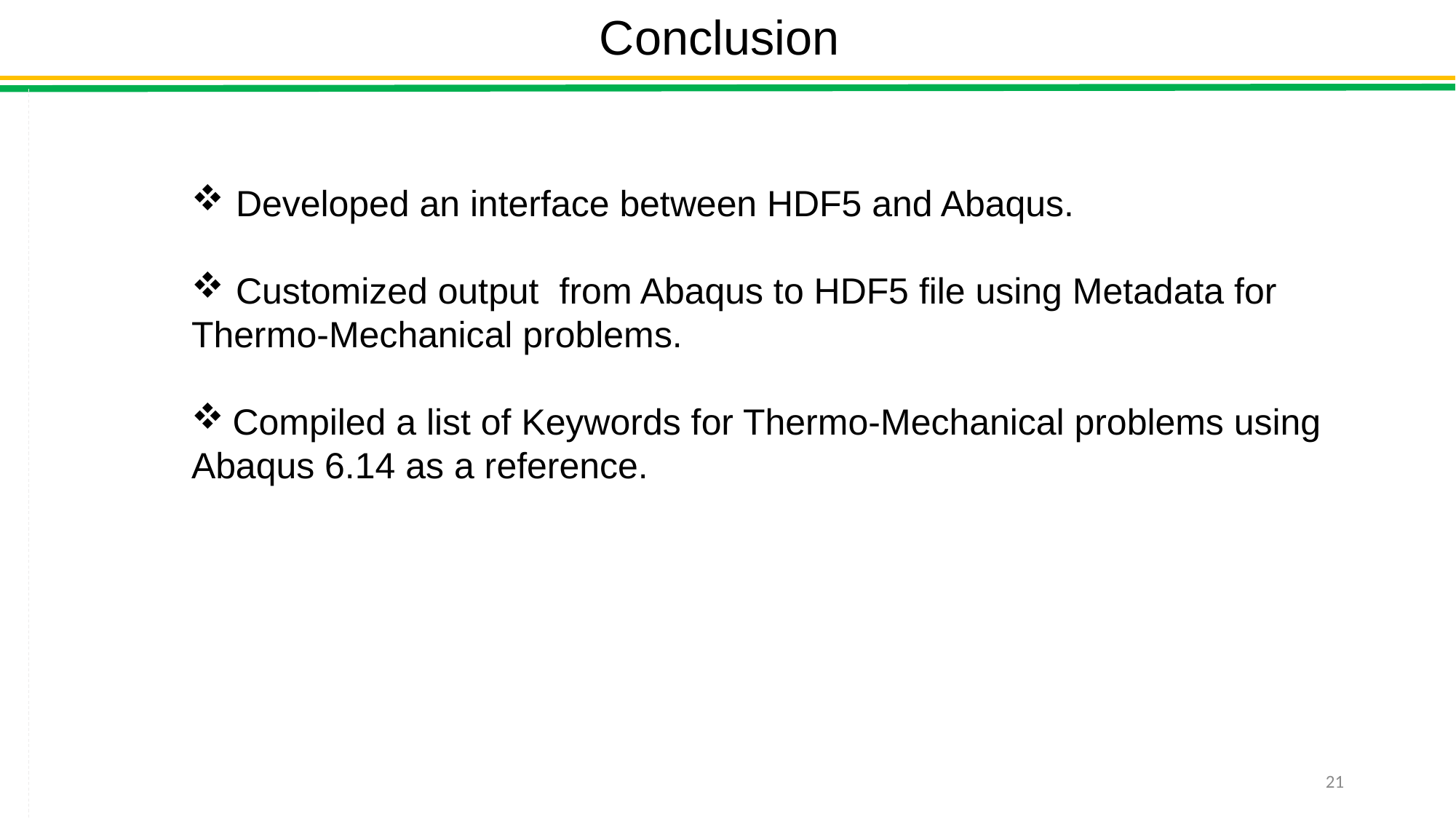

Conclusion
 Developed an interface between HDF5 and Abaqus.

 Customized output  from Abaqus to HDF5 file using Metadata for
Thermo-Mechanical problems.

Compiled a list of Keywords for Thermo-Mechanical problems using
Abaqus 6.14 as a reference.

21